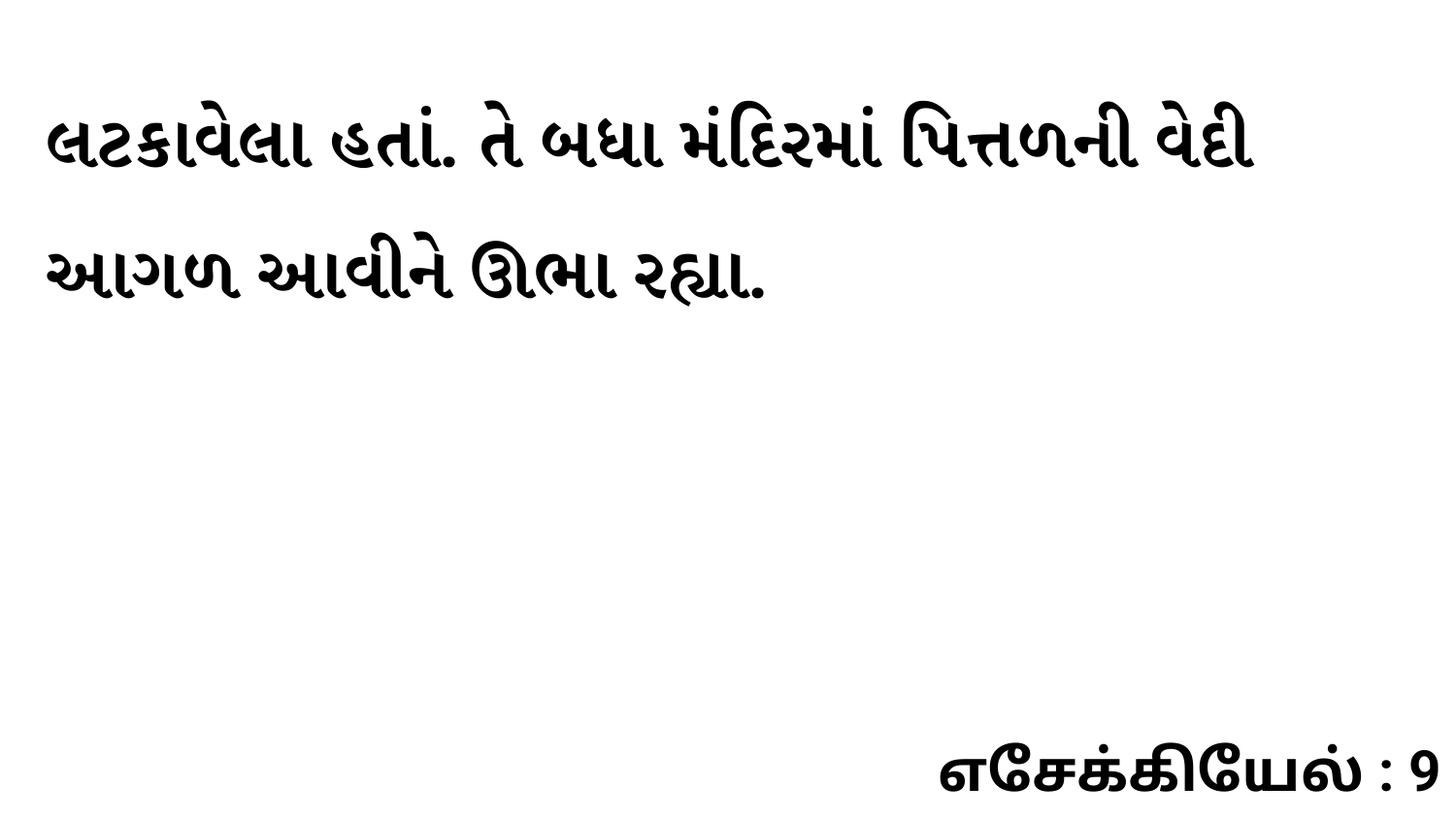

લટકાવેલા હતાં. તે બધા મંદિરમાં પિત્તળની વેદી આગળ આવીને ઊભા રહ્યા.
எசேக்கியேல் : 9